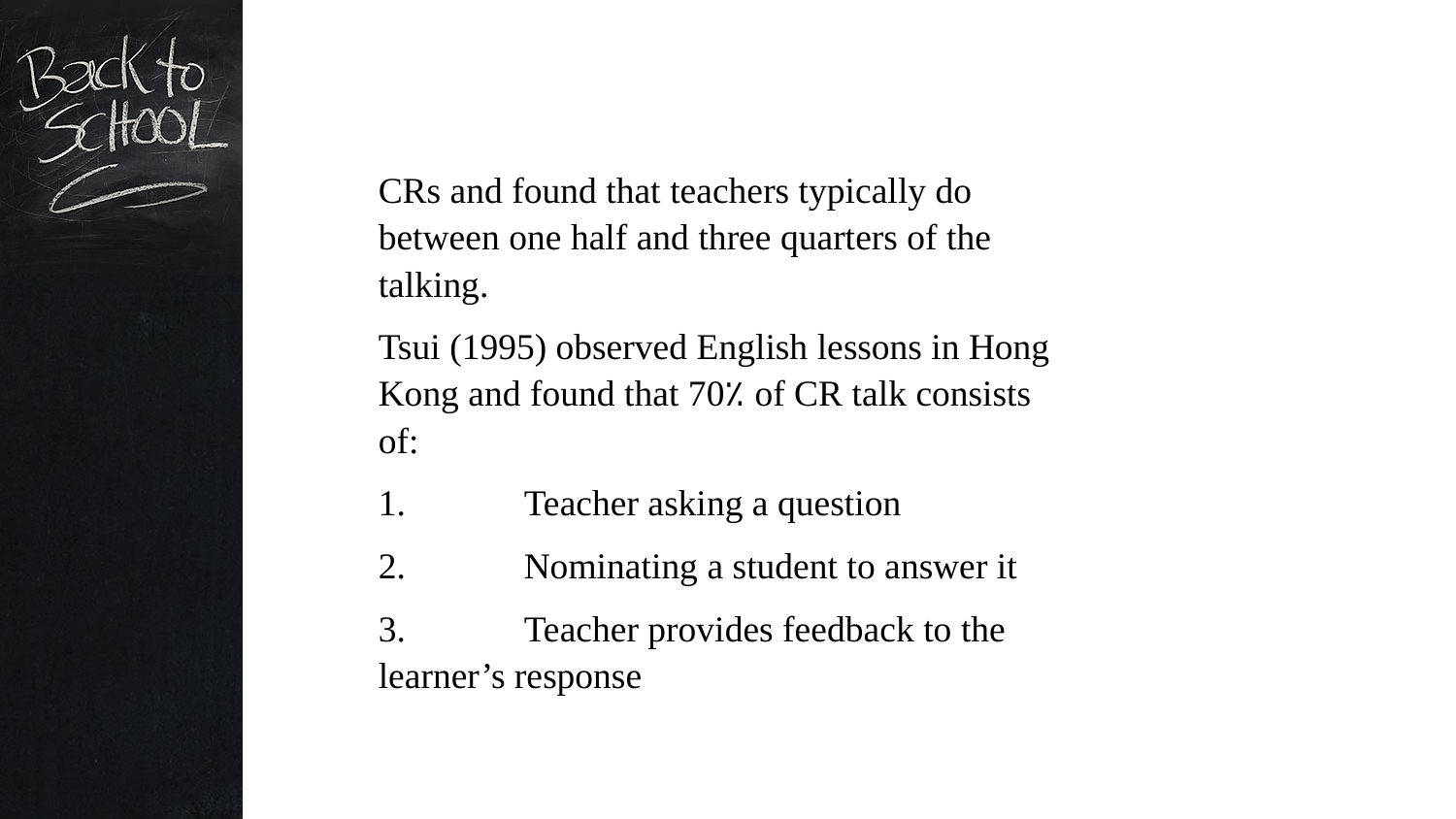

CRs and found that teachers typically do between one half and three quarters of the talking.
Tsui (1995) observed English lessons in Hong Kong and found that 70٪ of CR talk consists of:
1.	Teacher asking a question
2.	Nominating a student to answer it
3.	Teacher provides feedback to the learner’s response